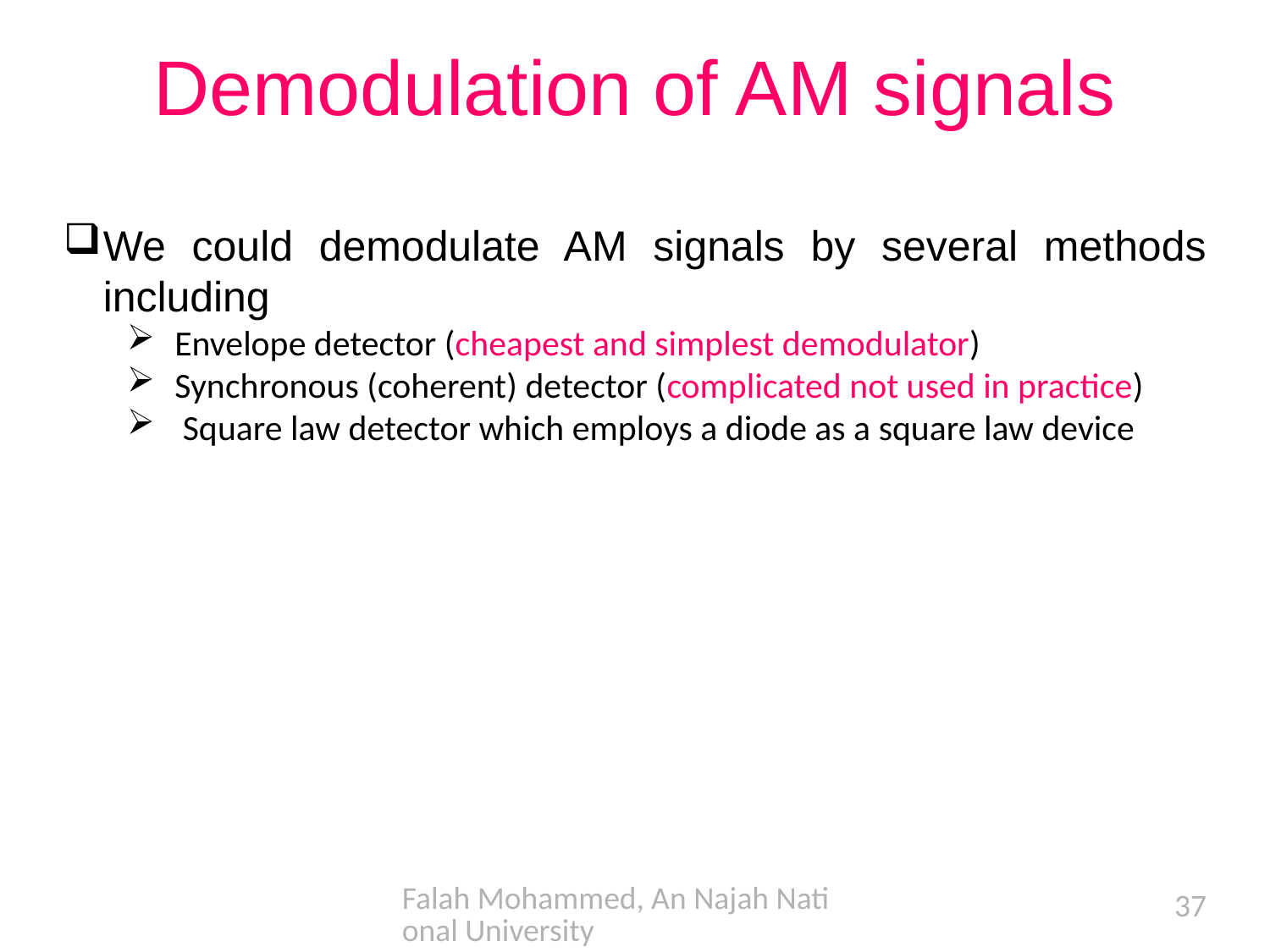

# Demodulation of AM signals
We could demodulate AM signals by several methods including
Envelope detector (cheapest and simplest demodulator)
Synchronous (coherent) detector (complicated not used in practice)
 Square law detector which employs a diode as a square law device
Falah Mohammed, An Najah National University
37